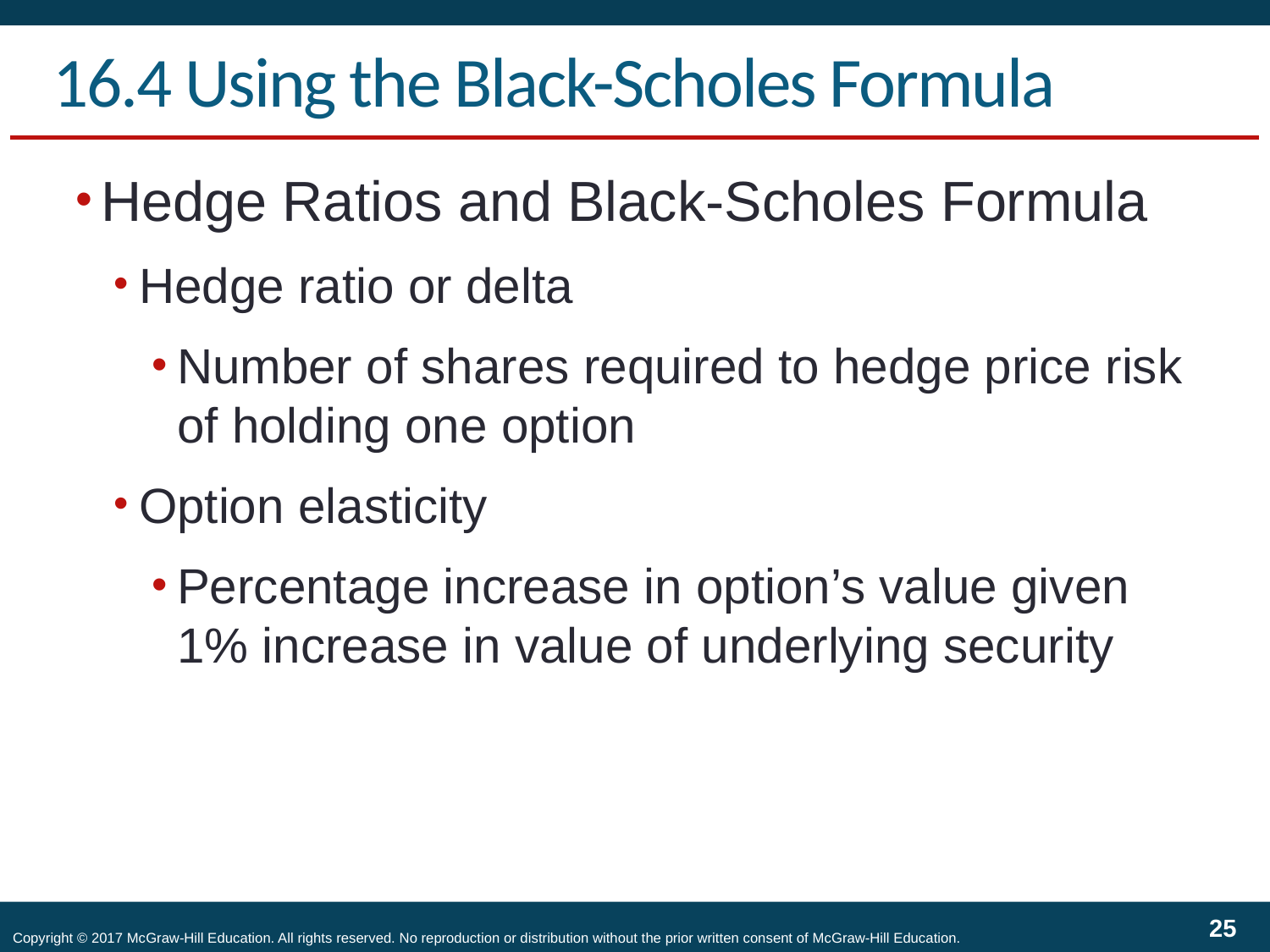

# 16.4 Using the Black-Scholes Formula
Hedge Ratios and Black-Scholes Formula
Hedge ratio or delta
Number of shares required to hedge price risk of holding one option
Option elasticity
Percentage increase in option’s value given 1% increase in value of underlying security